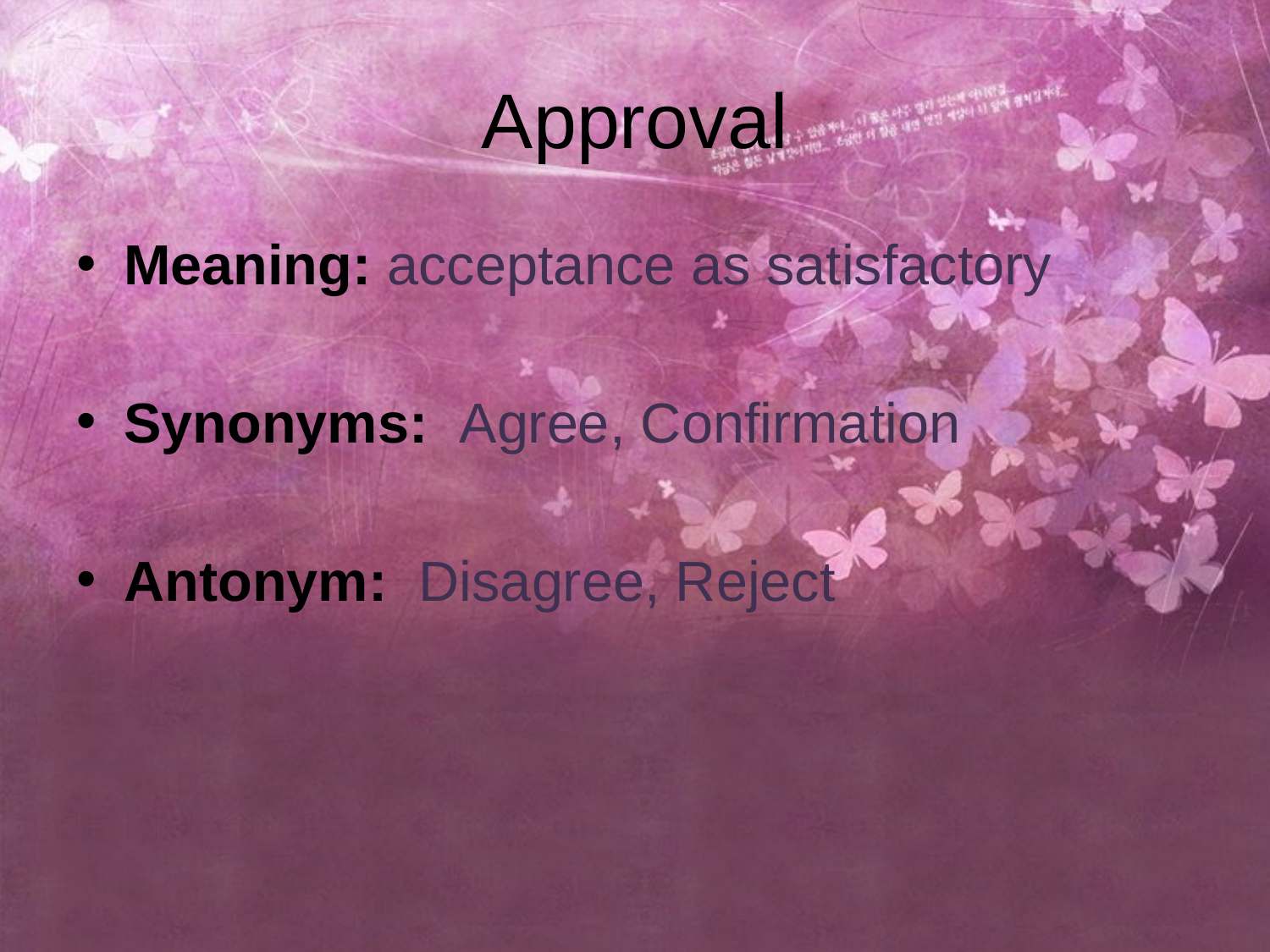

# Approval
Meaning: acceptance as satisfactory

Synonyms:  Agree, Confirmation

Antonym:  Disagree, Reject